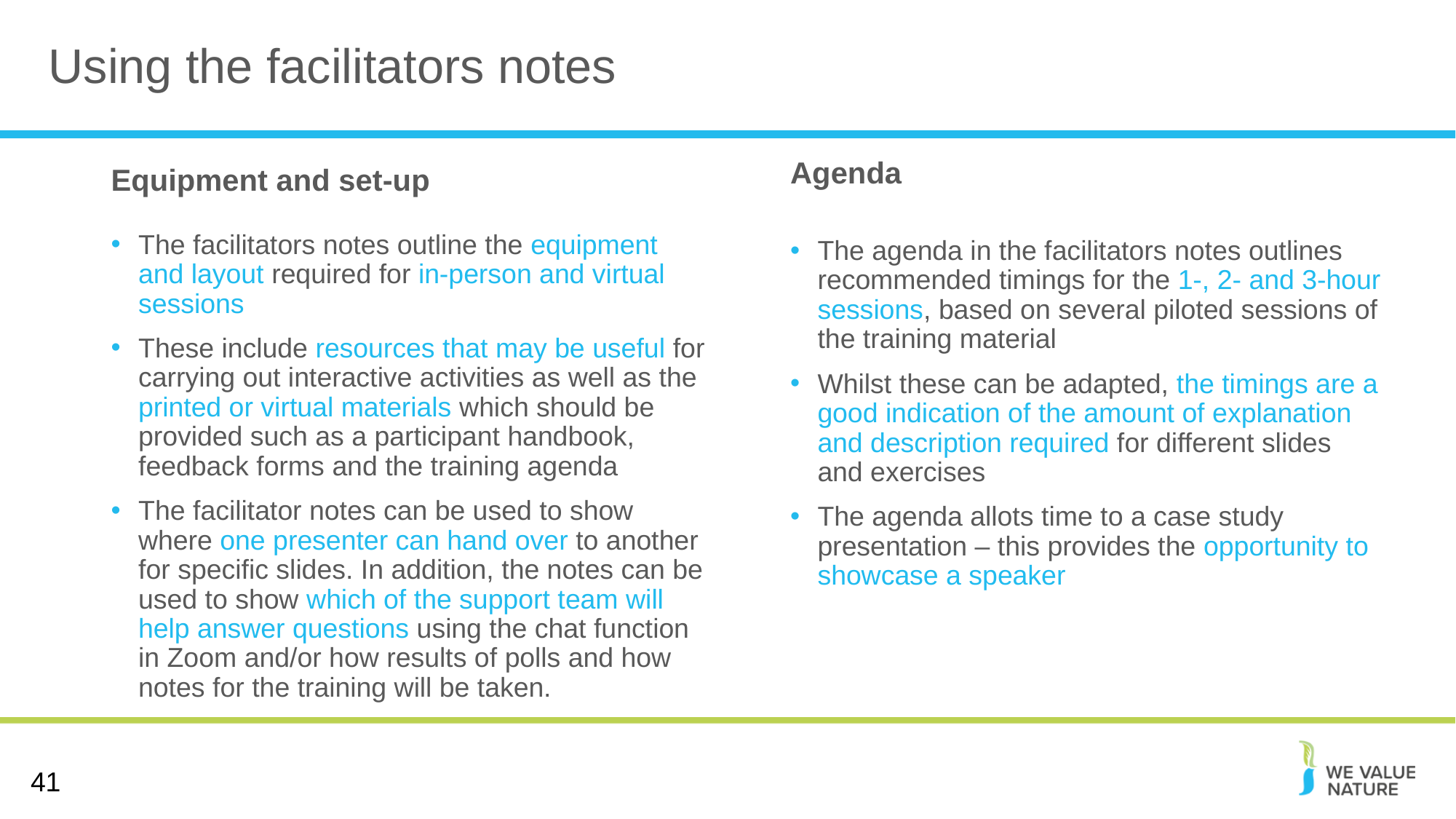

# Using the facilitators notes
Agenda
Equipment and set-up
The facilitators notes outline the equipment and layout required for in-person and virtual sessions
These include resources that may be useful for carrying out interactive activities as well as the printed or virtual materials which should be provided such as a participant handbook, feedback forms and the training agenda
The facilitator notes can be used to show where one presenter can hand over to another for specific slides. In addition, the notes can be used to show which of the support team will help answer questions using the chat function in Zoom and/or how results of polls and how notes for the training will be taken.

The agenda in the facilitators notes outlines recommended timings for the 1-, 2- and 3-hour sessions, based on several piloted sessions of the training material
Whilst these can be adapted, the timings are a good indication of the amount of explanation and description required for different slides and exercises
The agenda allots time to a case study presentation – this provides the opportunity to showcase a speaker

41